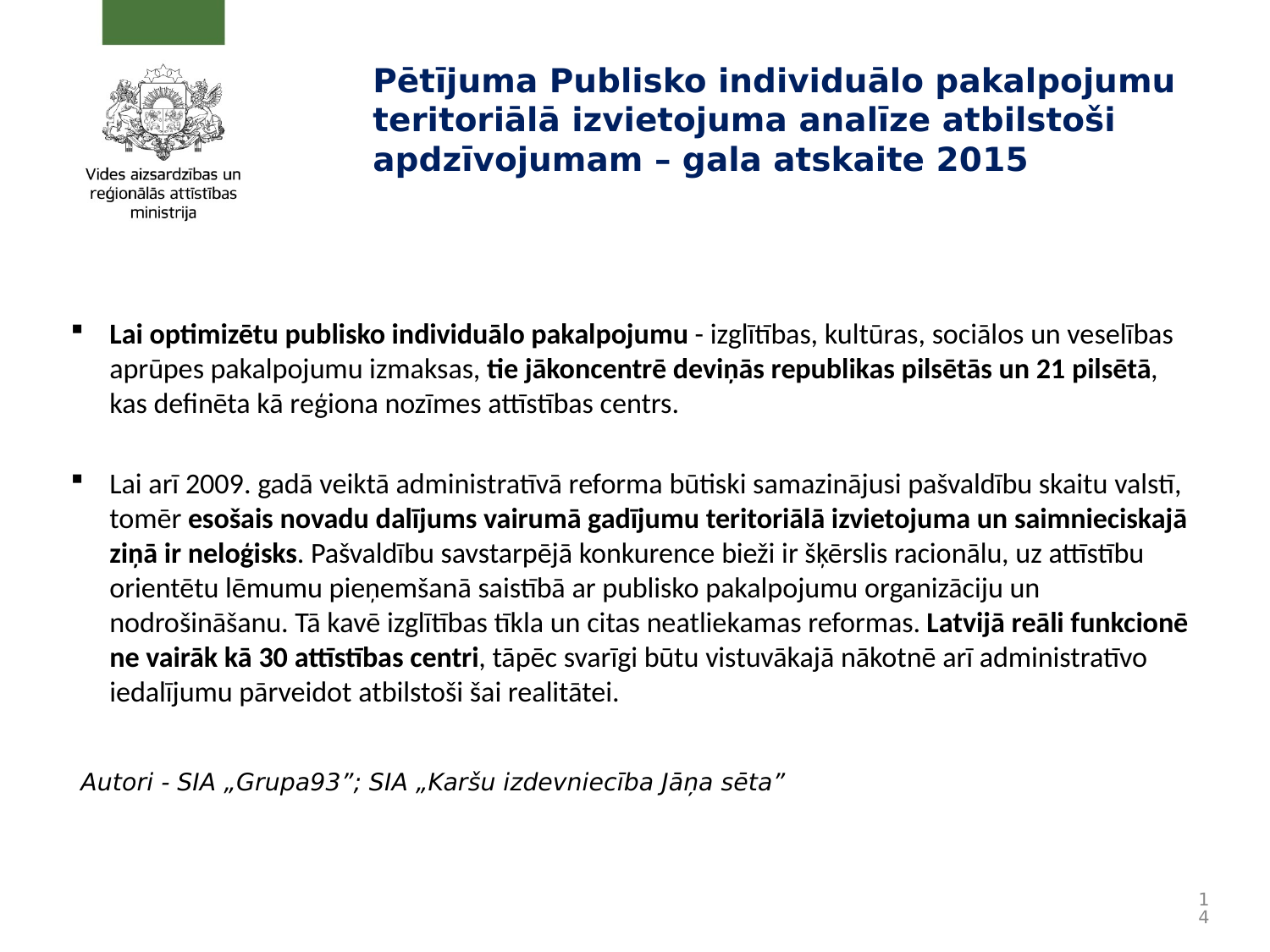

# Pētījuma Publisko individuālo pakalpojumu teritoriālā izvietojuma analīze atbilstoši apdzīvojumam – gala atskaite 2015
Lai optimizētu publisko individuālo pakalpojumu - izglītības, kultūras, sociālos un veselības aprūpes pakalpojumu izmaksas, tie jākoncentrē deviņās republikas pilsētās un 21 pilsētā, kas definēta kā reģiona nozīmes attīstības centrs.

Lai arī 2009. gadā veiktā administratīvā reforma būtiski samazinājusi pašvaldību skaitu valstī, tomēr esošais novadu dalījums vairumā gadījumu teritoriālā izvietojuma un saimnieciskajā ziņā ir neloģisks. Pašvaldību savstarpējā konkurence bieži ir šķērslis racionālu, uz attīstību orientētu lēmumu pieņemšanā saistībā ar publisko pakalpojumu organizāciju un nodrošināšanu. Tā kavē izglītības tīkla un citas neatliekamas reformas. Latvijā reāli funkcionē ne vairāk kā 30 attīstības centri, tāpēc svarīgi būtu vistuvākajā nākotnē arī administratīvo iedalījumu pārveidot atbilstoši šai realitātei.

 Autori - SIA „Grupa93”; SIA „Karšu izdevniecība Jāņa sēta”

14